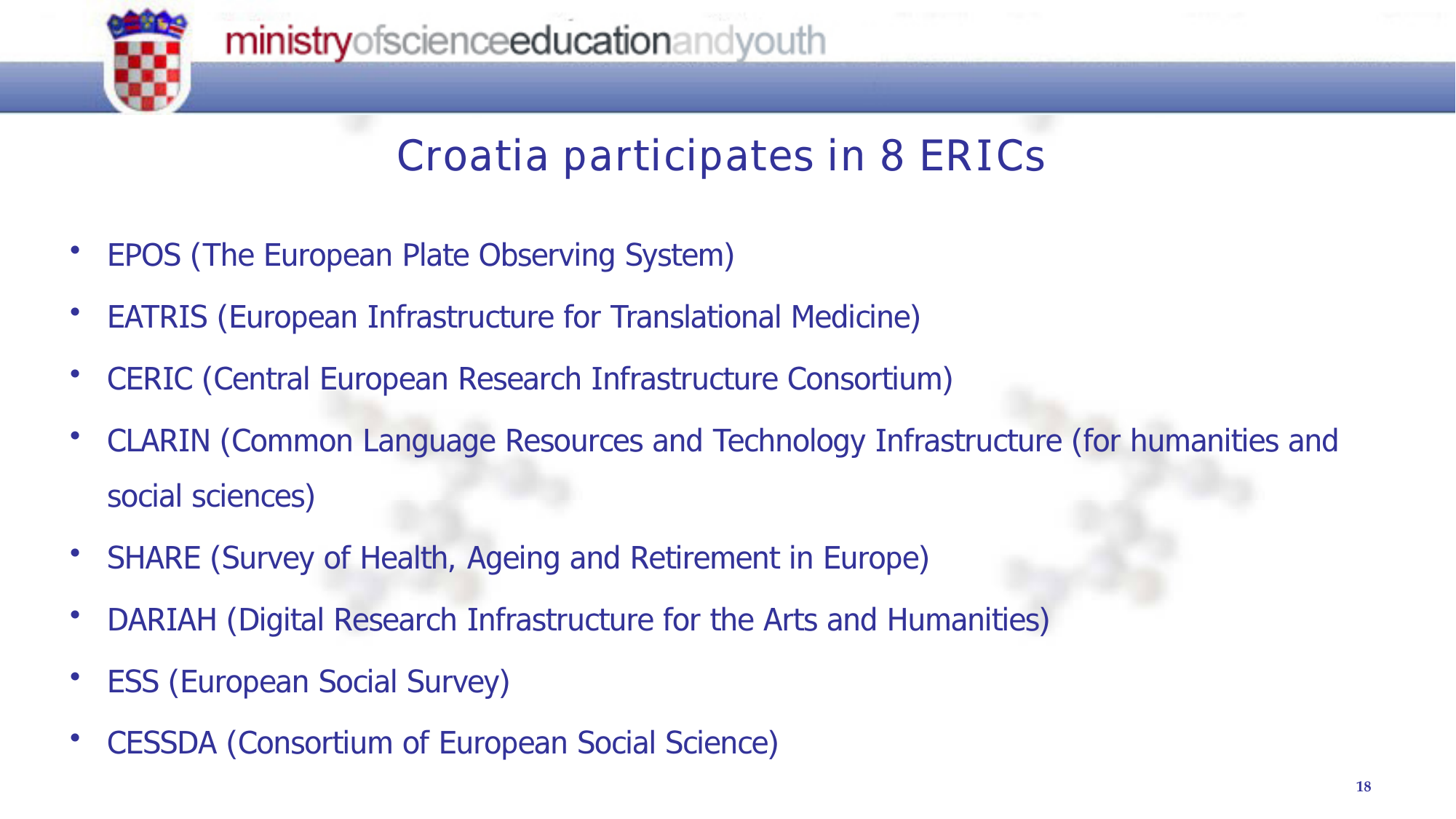

# Croatia participates in 8 ERICs
EPOS (The European Plate Observing System)
EATRIS (European Infrastructure for Translational Medicine)
CERIC (Central European Research Infrastructure Consortium)
CLARIN (Common Language Resources and Technology Infrastructure (for humanities and social sciences)
SHARE (Survey of Health, Ageing and Retirement in Europe)
DARIAH (Digital Research Infrastructure for the Arts and Humanities)
ESS (European Social Survey)
CESSDA (Consortium of European Social Science)
18